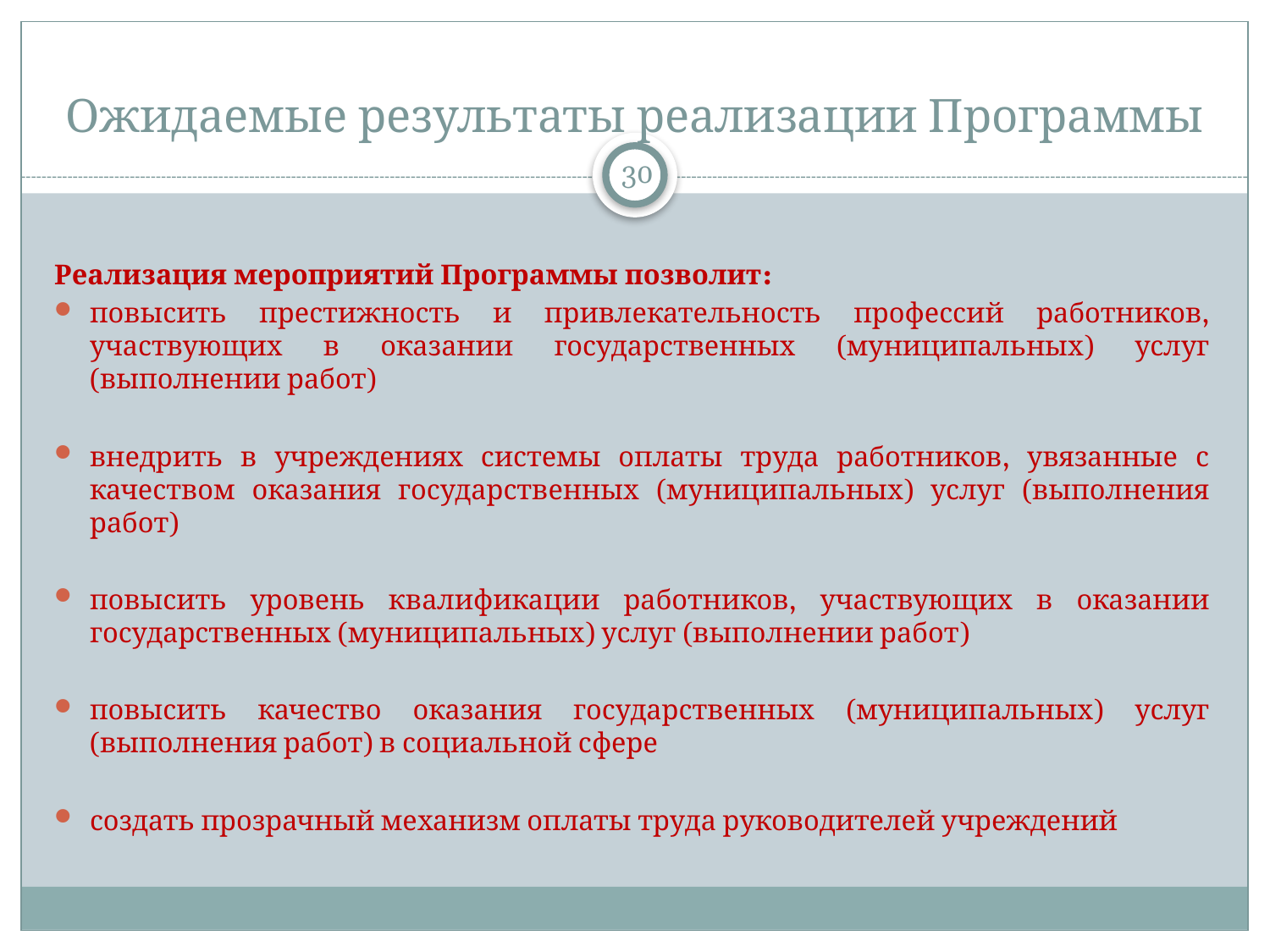

# Ожидаемые результаты реализации Программы
30

Реализация мероприятий Программы позволит:
повысить престижность и привлекательность профессий работников, участвующих в оказании государственных (муниципальных) услуг (выполнении работ)

внедрить в учреждениях системы оплаты труда работников, увязанные с качеством оказания государственных (муниципальных) услуг (выполнения работ)

повысить уровень квалификации работников, участвующих в оказании государственных (муниципальных) услуг (выполнении работ)

повысить качество оказания государственных (муниципальных) услуг (выполнения работ) в социальной сфере

создать прозрачный механизм оплаты труда руководителей учреждений